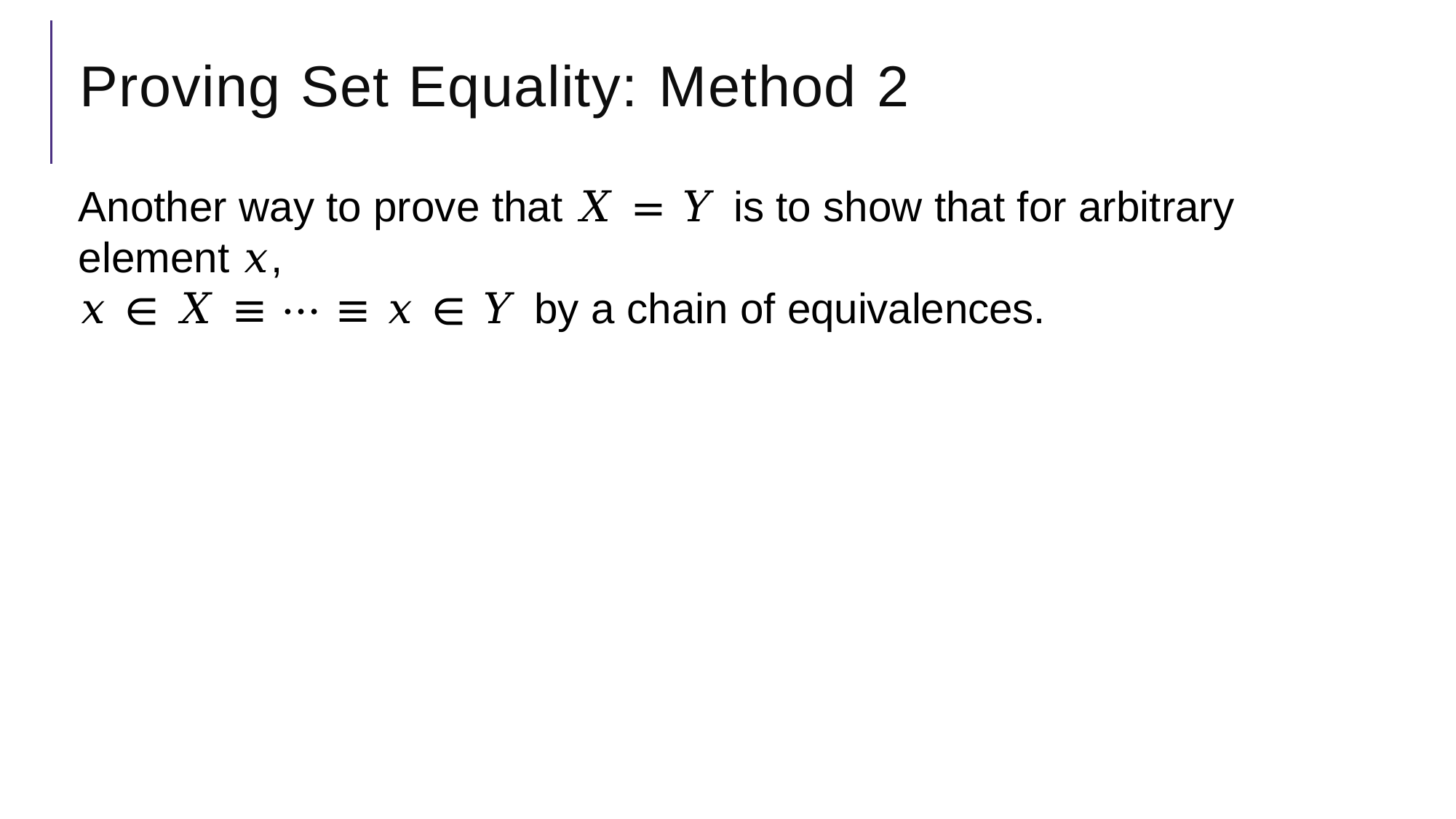

# Proving Set Equality: Method 2
Another way to prove that 𝑋 = 𝑌 is to show that for arbitrary element 𝑥,
𝑥 ∈ 𝑋 ≡ ⋯ ≡ 𝑥 ∈ 𝑌 by a chain of equivalences.